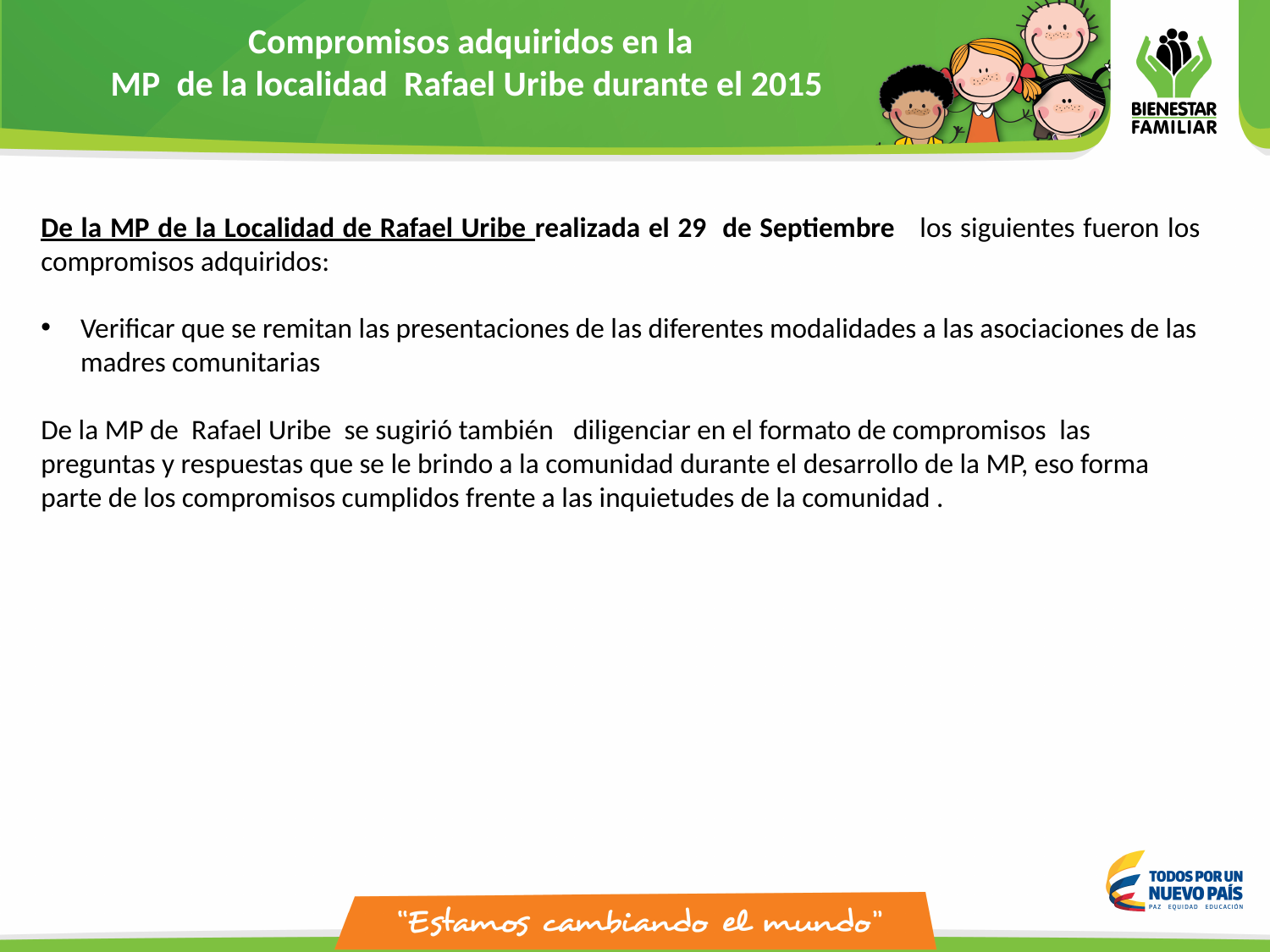

Compromisos adquiridos en la
MP  de la localidad  Rafael Uribe durante el 2015
De la MP de la Localidad de Rafael Uribe realizada el 29  de Septiembre   los siguientes fueron los compromisos adquiridos:

Verificar que se remitan las presentaciones de las diferentes modalidades a las asociaciones de las madres comunitarias

De la MP de  Rafael Uribe  se sugirió también   diligenciar en el formato de compromisos  las preguntas y respuestas que se le brindo a la comunidad durante el desarrollo de la MP, eso forma parte de los compromisos cumplidos frente a las inquietudes de la comunidad .